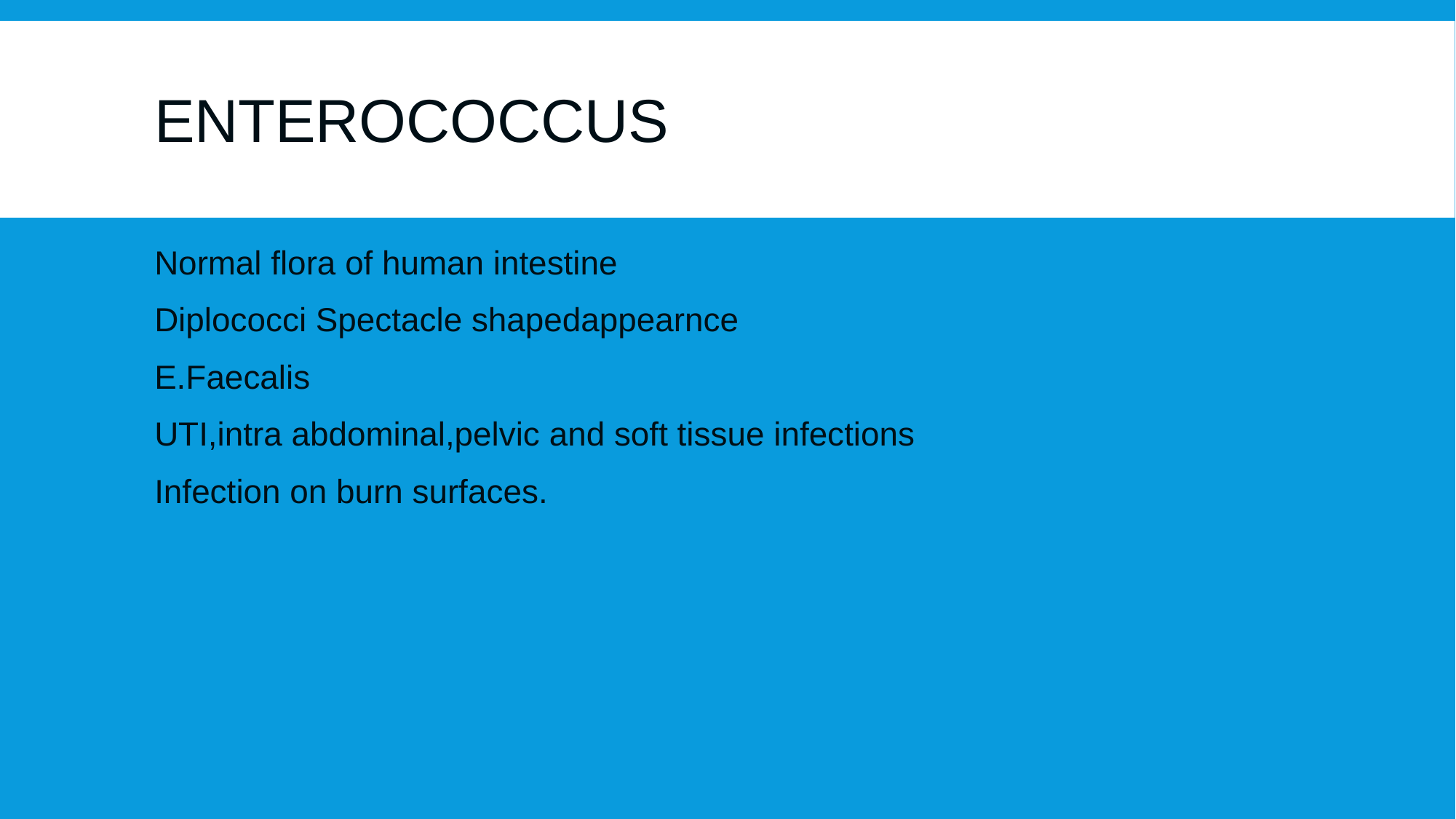

# ENTEROCOCCUS
Normal flora of human intestine
Diplococci Spectacle shapedappearnce
E.Faecalis
UTI,intra abdominal,pelvic and soft tissue infections
Infection on burn surfaces.